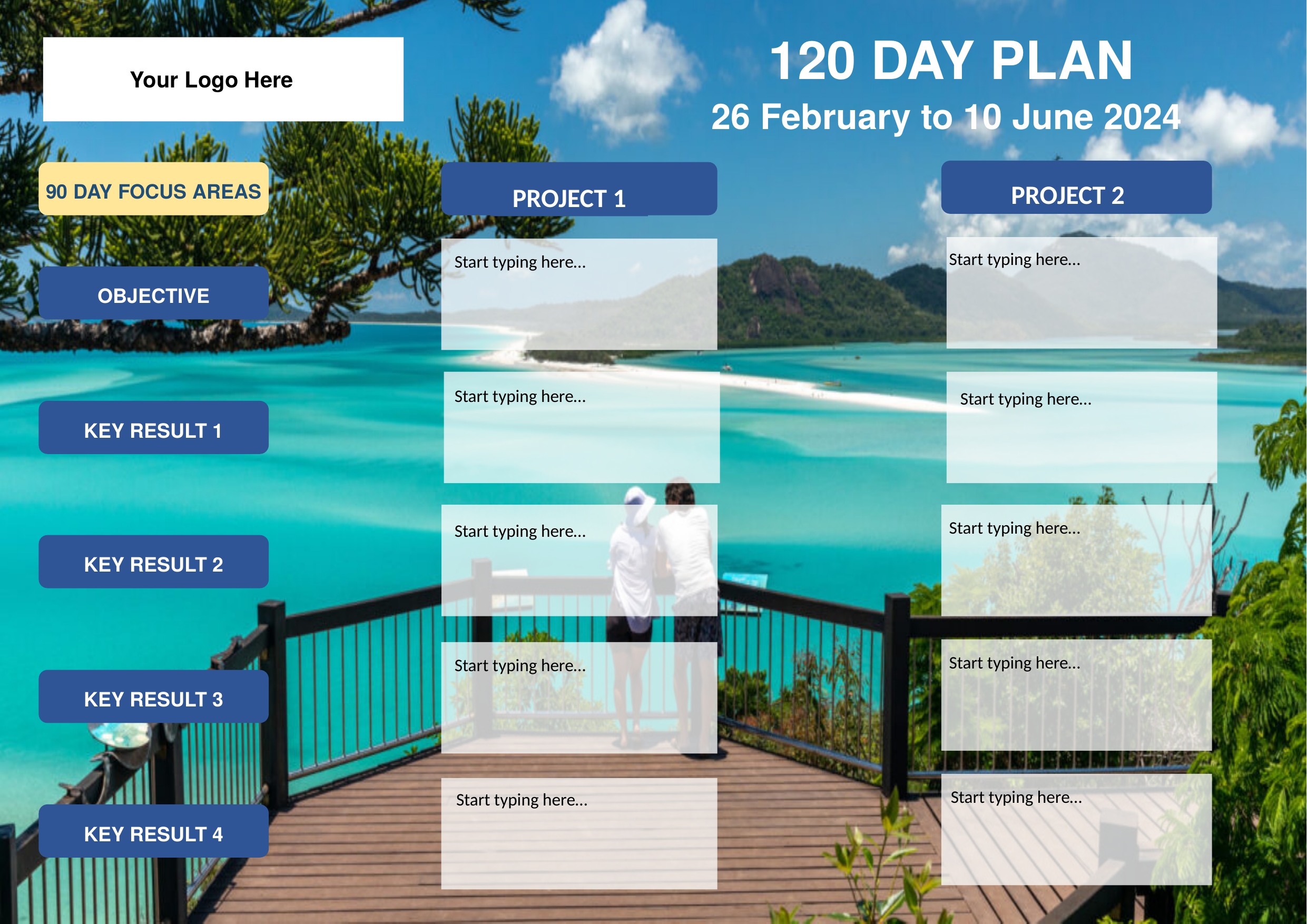

120 DAY PLAN

Your Logo Here
26 February to 10 June 2024

PROJECT 2
90 DAY FOCUS AREAS
PROJECT 1

Start typing here…
Start typing here…

OBJECTIVE

Start typing here…
Start typing here…

KEY RESULT 1

Start typing here…
Start typing here…

KEY RESULT 2

Start typing here…
Start typing here…

KEY RESULT 3

Start typing here…
Start typing here…

KEY RESULT 4